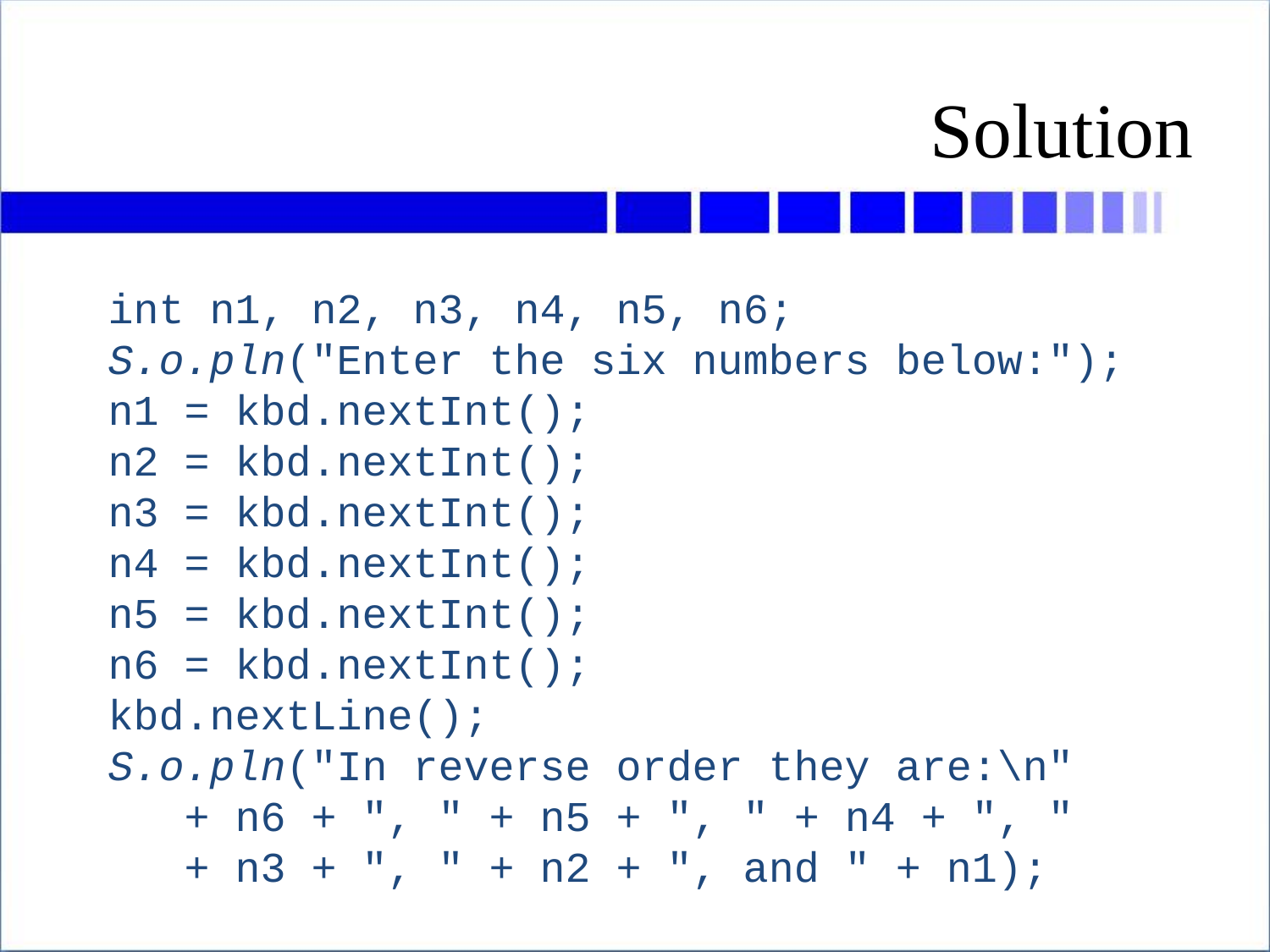

# Solution
int n1, n2, n3, n4, n5, n6;
S.o.pln("Enter the six numbers below:");
n1 = kbd.nextInt();
n2 = kbd.nextInt();
n3 = kbd.nextInt();
n4 = kbd.nextInt();
n5 = kbd.nextInt();
n6 = kbd.nextInt();
kbd.nextLine();
S.o.pln("In reverse order they are:\n"
   + n6 + ", " + n5 + ", " + n4 + ", "
   + n3 + ", " + n2 + ", and " + n1);